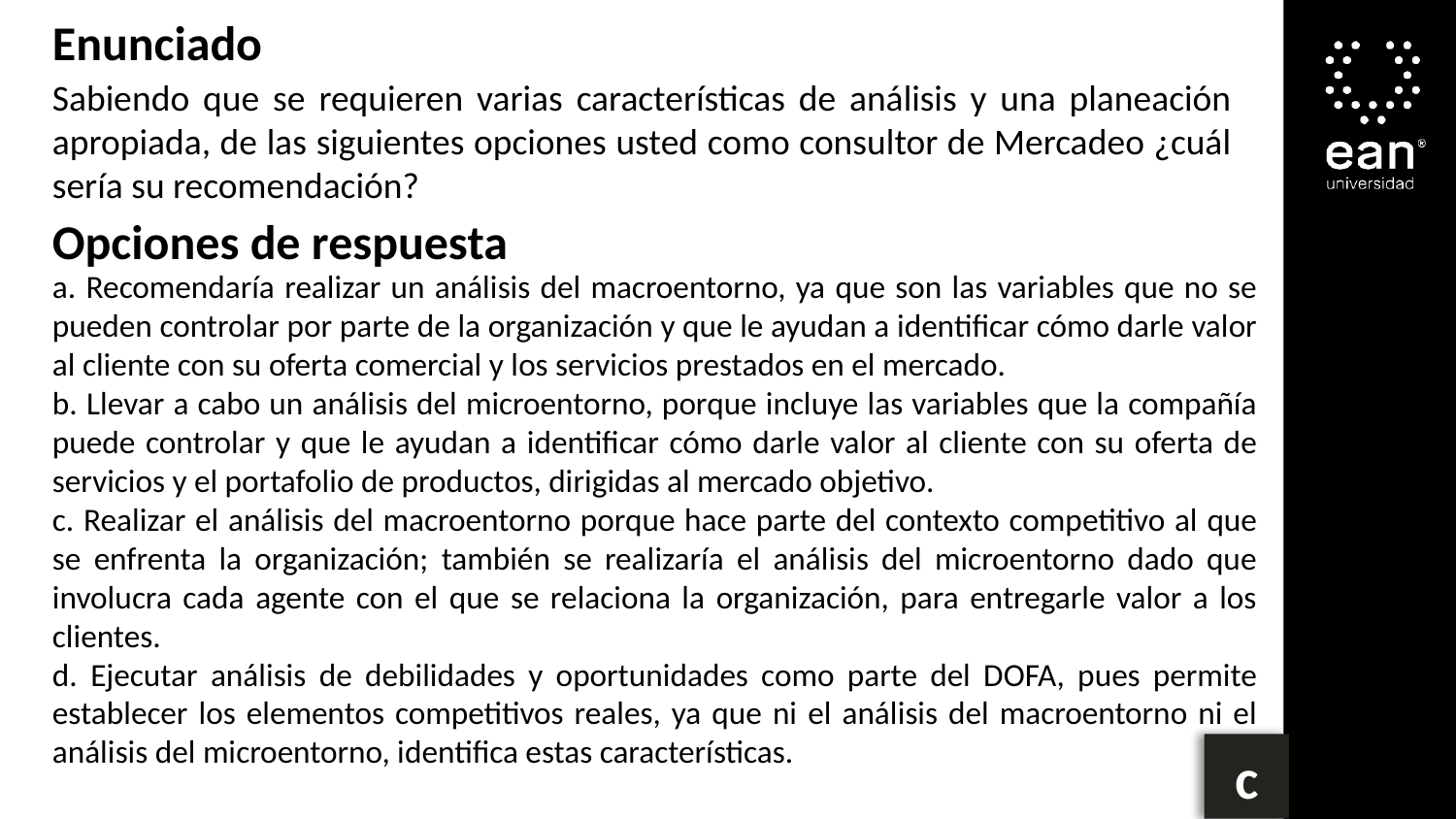

Enunciado
Sabiendo que se requieren varias características de análisis y una planeación apropiada, de las siguientes opciones usted como consultor de Mercadeo ¿cuál sería su recomendación?
Opciones de respuesta
a. Recomendaría realizar un análisis del macroentorno, ya que son las variables que no se pueden controlar por parte de la organización y que le ayudan a identificar cómo darle valor al cliente con su oferta comercial y los servicios prestados en el mercado.
b. Llevar a cabo un análisis del microentorno, porque incluye las variables que la compañía puede controlar y que le ayudan a identificar cómo darle valor al cliente con su oferta de servicios y el portafolio de productos, dirigidas al mercado objetivo.
c. Realizar el análisis del macroentorno porque hace parte del contexto competitivo al que se enfrenta la organización; también se realizaría el análisis del microentorno dado que involucra cada agente con el que se relaciona la organización, para entregarle valor a los clientes.
d. Ejecutar análisis de debilidades y oportunidades como parte del DOFA, pues permite establecer los elementos competitivos reales, ya que ni el análisis del macroentorno ni el análisis del microentorno, identifica estas características.
c